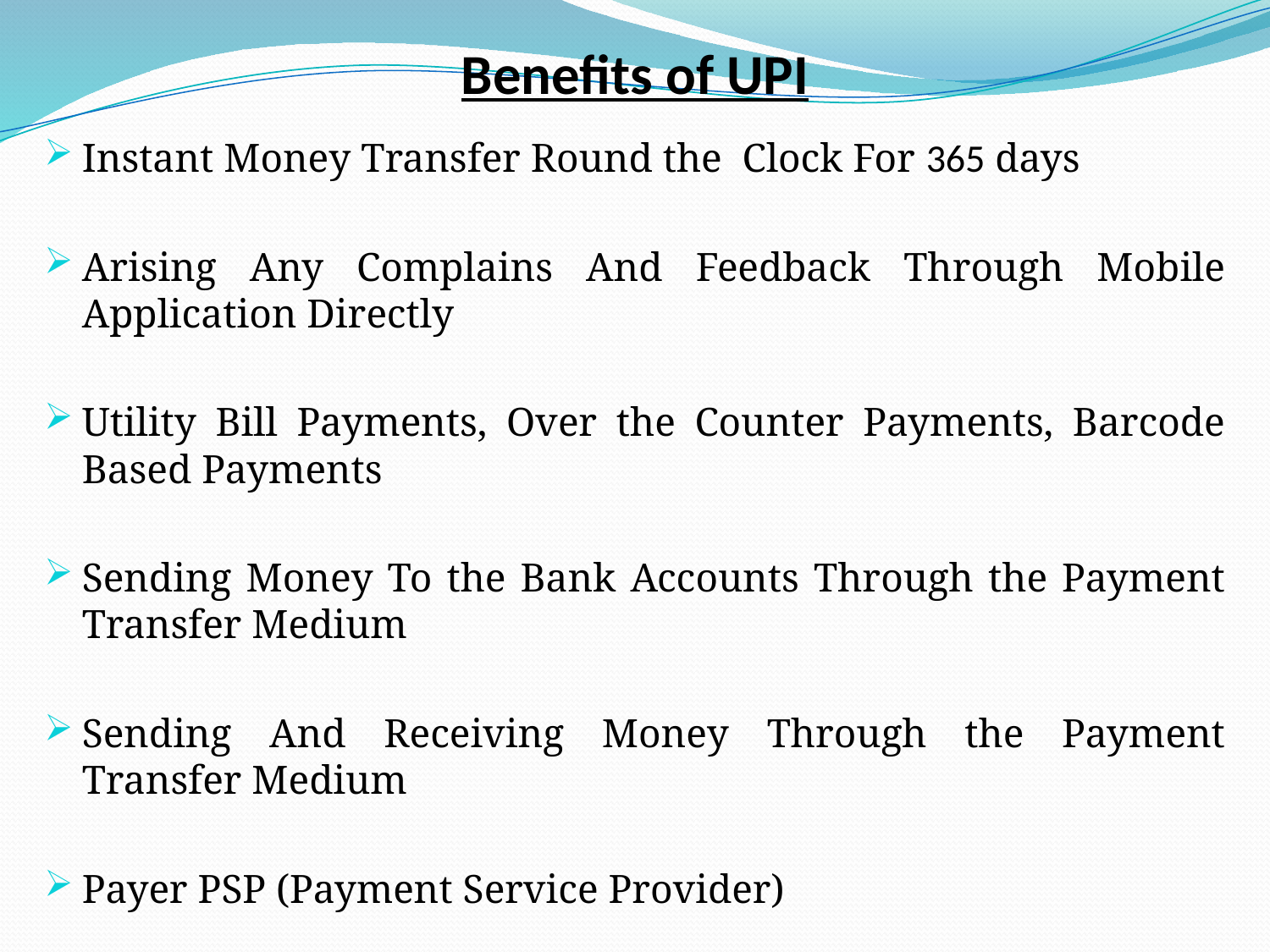

# Benefits of UPI
Instant Money Transfer Round the  Clock For 365 days

Arising Any Complains And Feedback Through Mobile Application Directly

Utility Bill Payments, Over the Counter Payments, Barcode Based Payments

Sending Money To the Bank Accounts Through the Payment Transfer Medium

Sending And Receiving Money Through the Payment Transfer Medium

Payer PSP (Payment Service Provider)